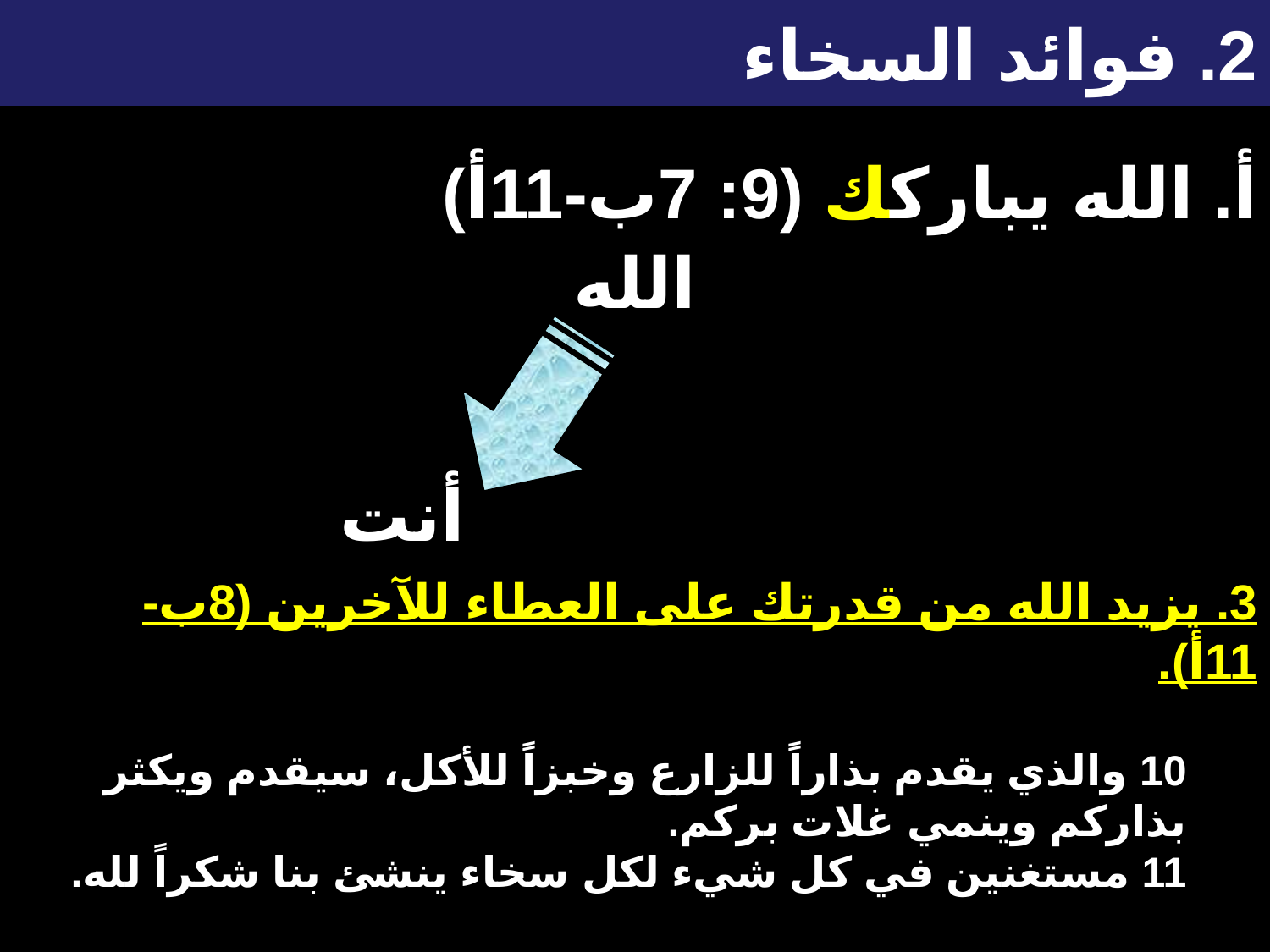

# 2. فوائد السخاء
أ. الله يباركك (9: 7ب-11أ)
الله

أنت
3. يزيد الله من قدرتك على العطاء للآخرين (8ب-11أ).
10 والذي يقدم بذاراً للزارع وخبزاً للأكل، سيقدم ويكثر بذاركم وينمي غلات بركم.
11 مستغنين في كل شيء لكل سخاء ينشئ بنا شكراً لله.